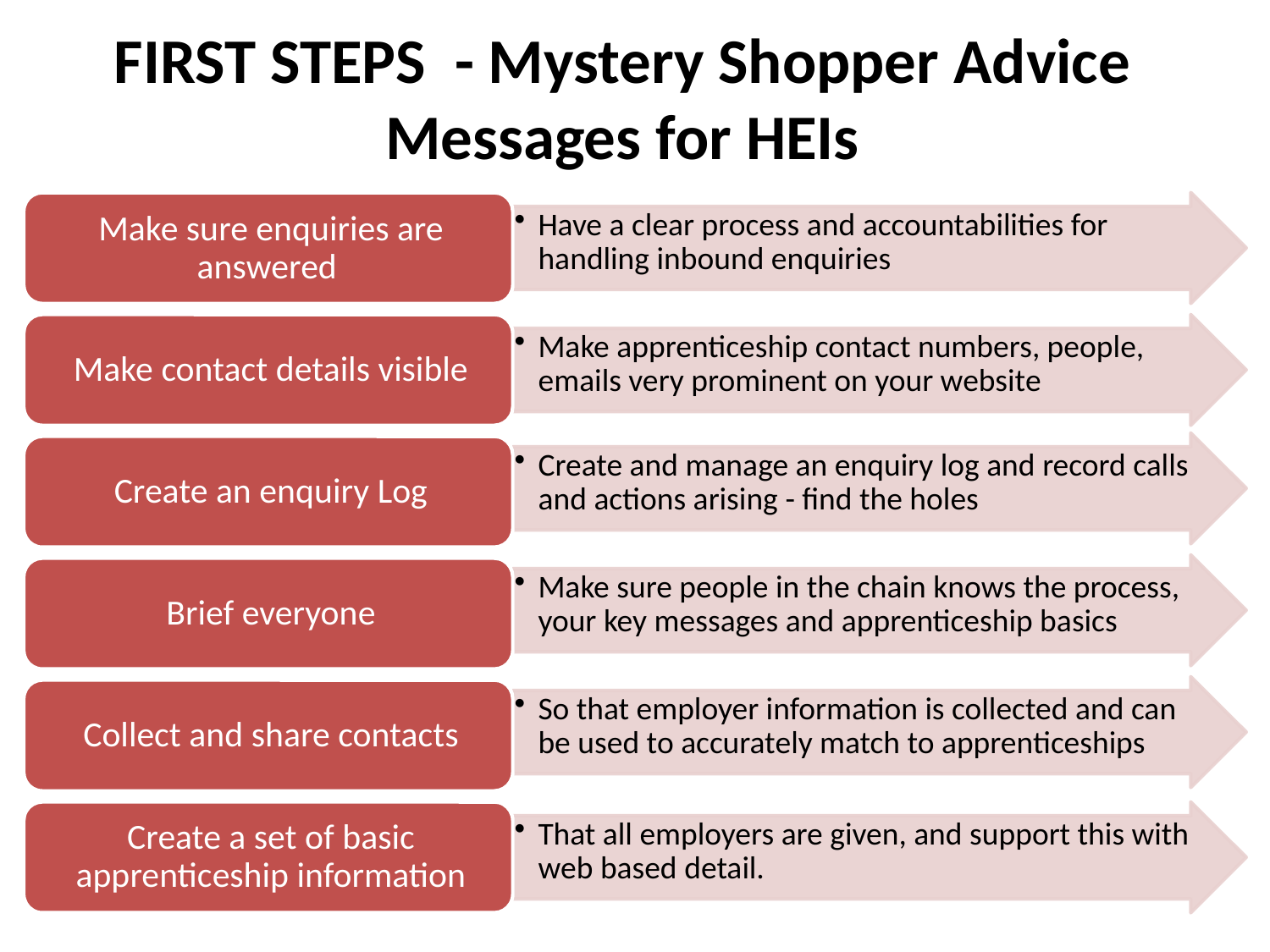

# FIRST STEPS  - Mystery Shopper Advice Messages for HEIs
Have a clear process and accountabilities for handling inbound enquiries
Make sure enquiries are answered
Make apprenticeship contact numbers, people, emails very prominent on your website
Make contact details visible
Create and manage an enquiry log and record calls and actions arising - find the holes
Create an enquiry Log
Make sure people in the chain knows the process, your key messages and apprenticeship basics
Brief everyone
So that employer information is collected and can be used to accurately match to apprenticeships
Collect and share contacts
That all employers are given, and support this with web based detail.
Create a set of basic apprenticeship information